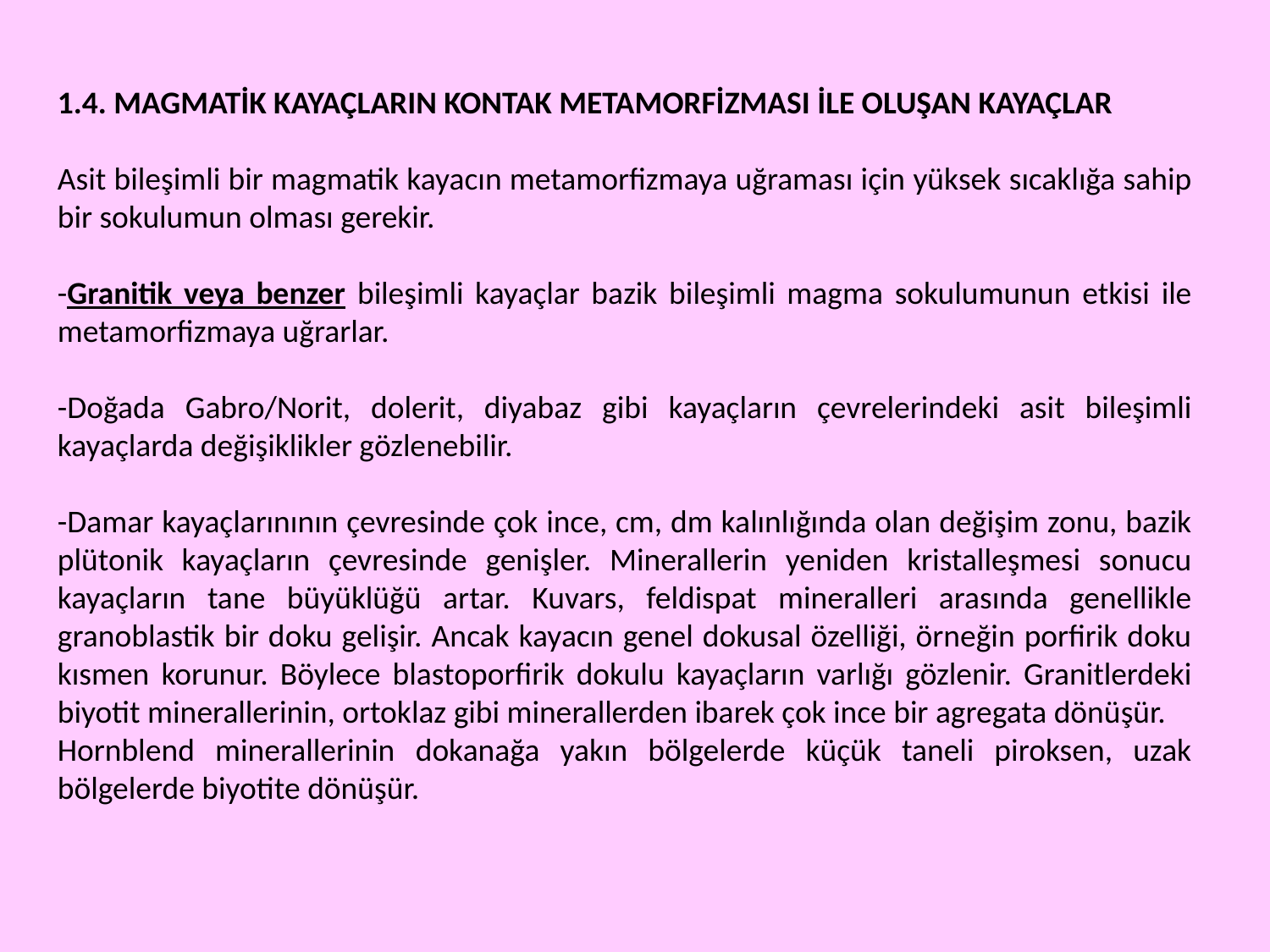

1.4. MAGMATİK KAYAÇLARIN KONTAK METAMORFİZMASI İLE OLUŞAN KAYAÇLAR

Asit bileşimli bir magmatik kayacın metamorfizmaya uğraması için yüksek sıcaklığa sahip bir sokulumun olması gerekir.

-Granitik veya benzer bileşimli kayaçlar bazik bileşimli magma sokulumunun etkisi ile metamorfizmaya uğrarlar.

-Doğada Gabro/Norit, dolerit, diyabaz gibi kayaçların çevrelerindeki asit bileşimli kayaçlarda değişiklikler gözlenebilir.

-Damar kayaçlarınının çevresinde çok ince, cm, dm kalınlığında olan değişim zonu, bazik plütonik kayaçların çevresinde genişler. Minerallerin yeniden kristalleşmesi sonucu kayaçların tane büyüklüğü artar. Kuvars, feldispat mineralleri arasında genellikle granoblastik bir doku gelişir. Ancak kayacın genel dokusal özelliği, örneğin porfirik doku kısmen korunur. Böylece blastoporfirik dokulu kayaçların varlığı gözlenir. Granitlerdeki biyotit minerallerinin, ortoklaz gibi minerallerden ibarek çok ince bir agregata dönüşür.
Hornblend minerallerinin dokanağa yakın bölgelerde küçük taneli piroksen, uzak bölgelerde biyotite dönüşür.